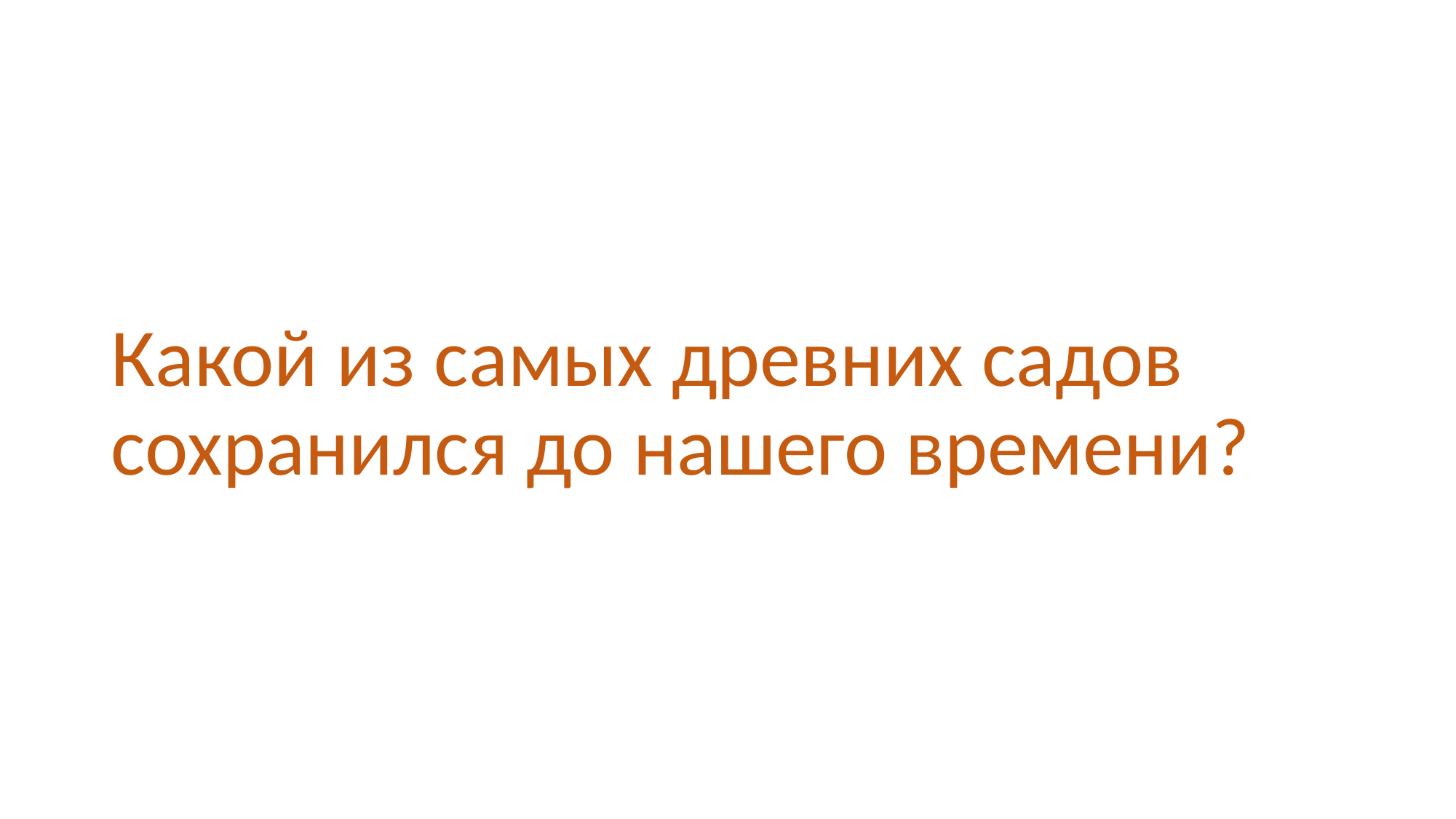

# Какой из самых древних садов сохранился до нашего времени?